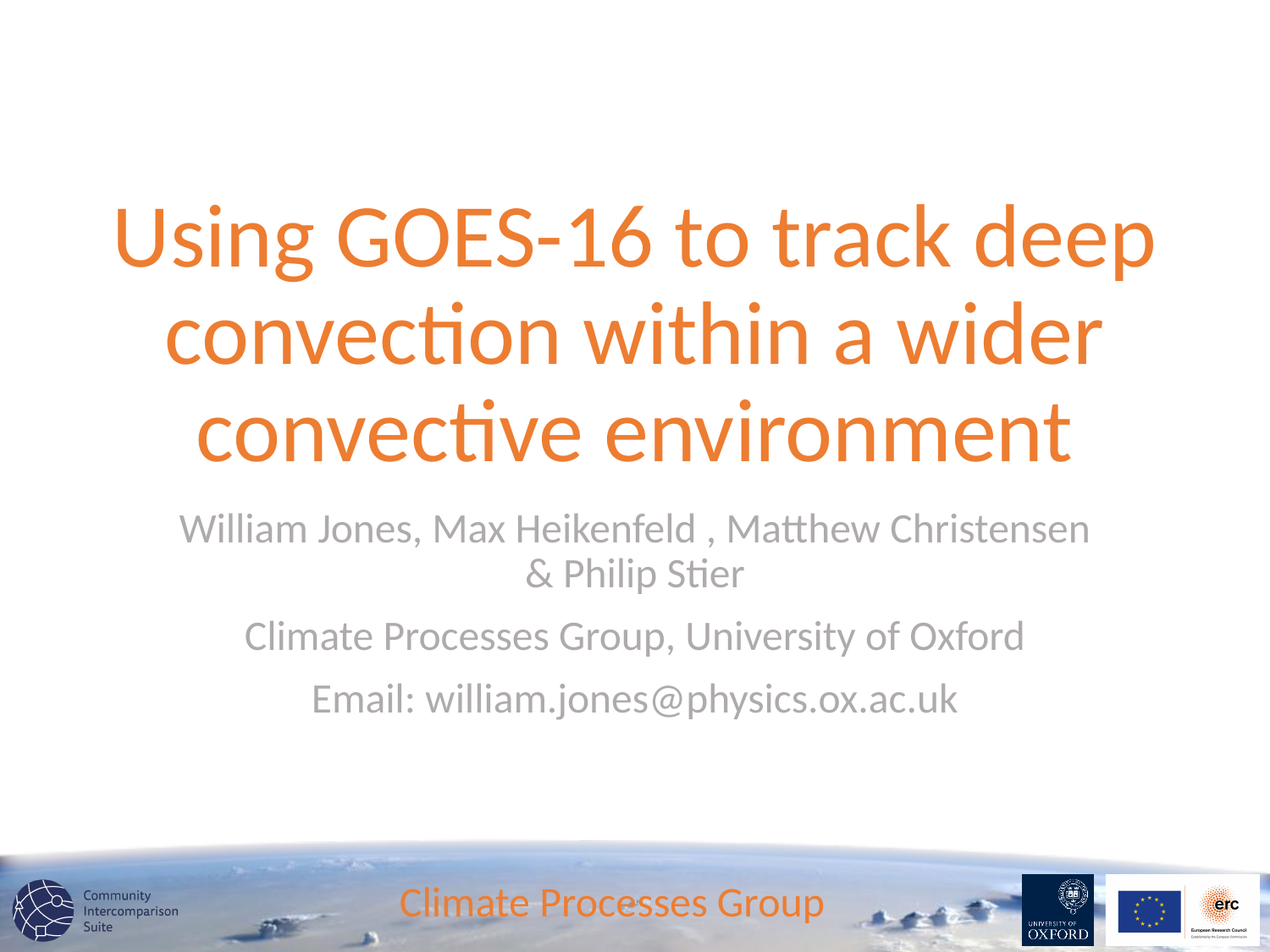

# Using GOES-16 to track deep convection within a wider convective environment
William Jones, Max Heikenfeld , Matthew Christensen & Philip Stier
Climate Processes Group, University of Oxford
Email: william.jones@physics.ox.ac.uk